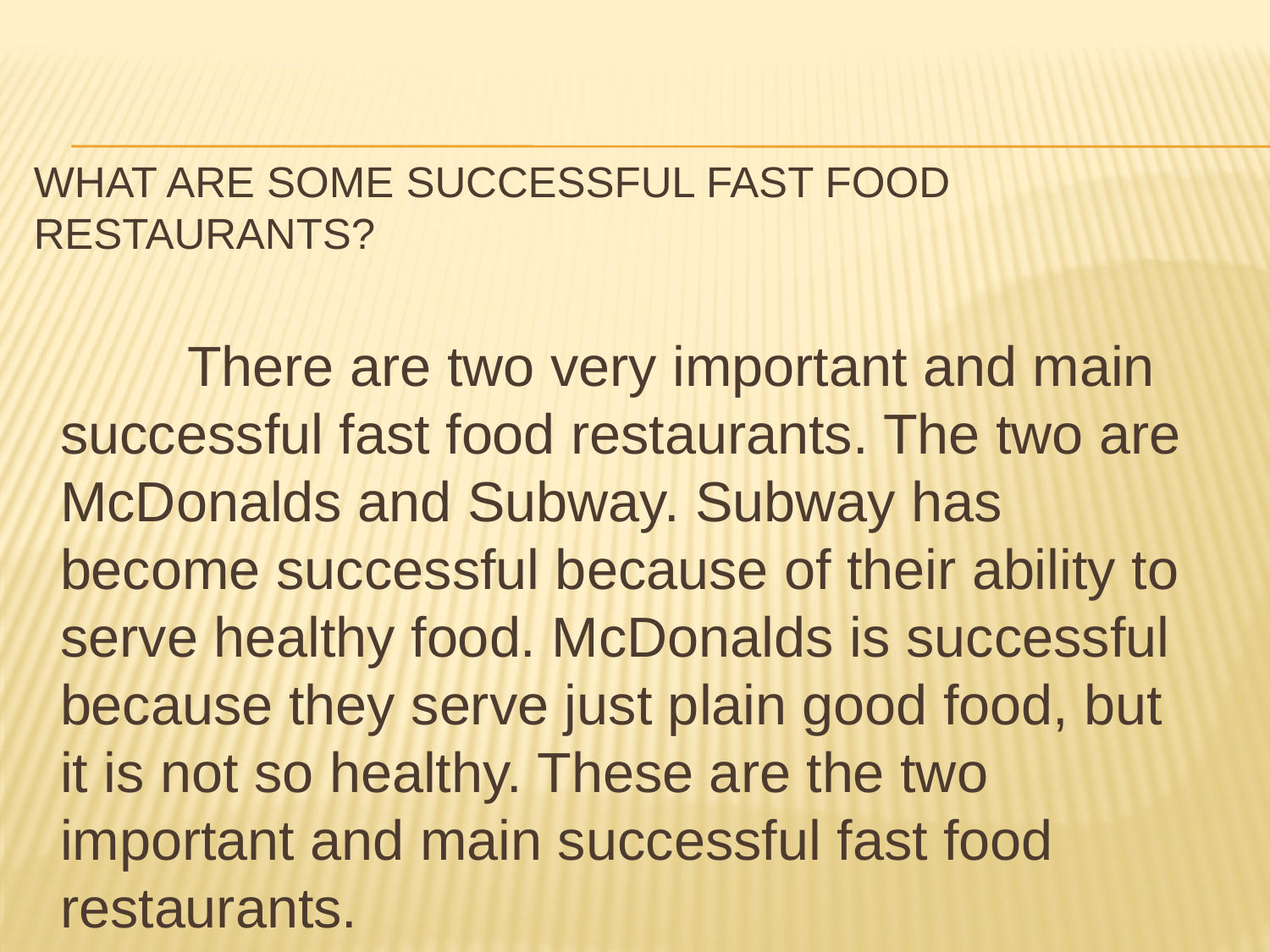

# What are some successful fast food restaurants?
		There are two very important and main successful fast food restaurants. The two are McDonalds and Subway. Subway has become successful because of their ability to serve healthy food. McDonalds is successful because they serve just plain good food, but it is not so healthy. These are the two important and main successful fast food restaurants.